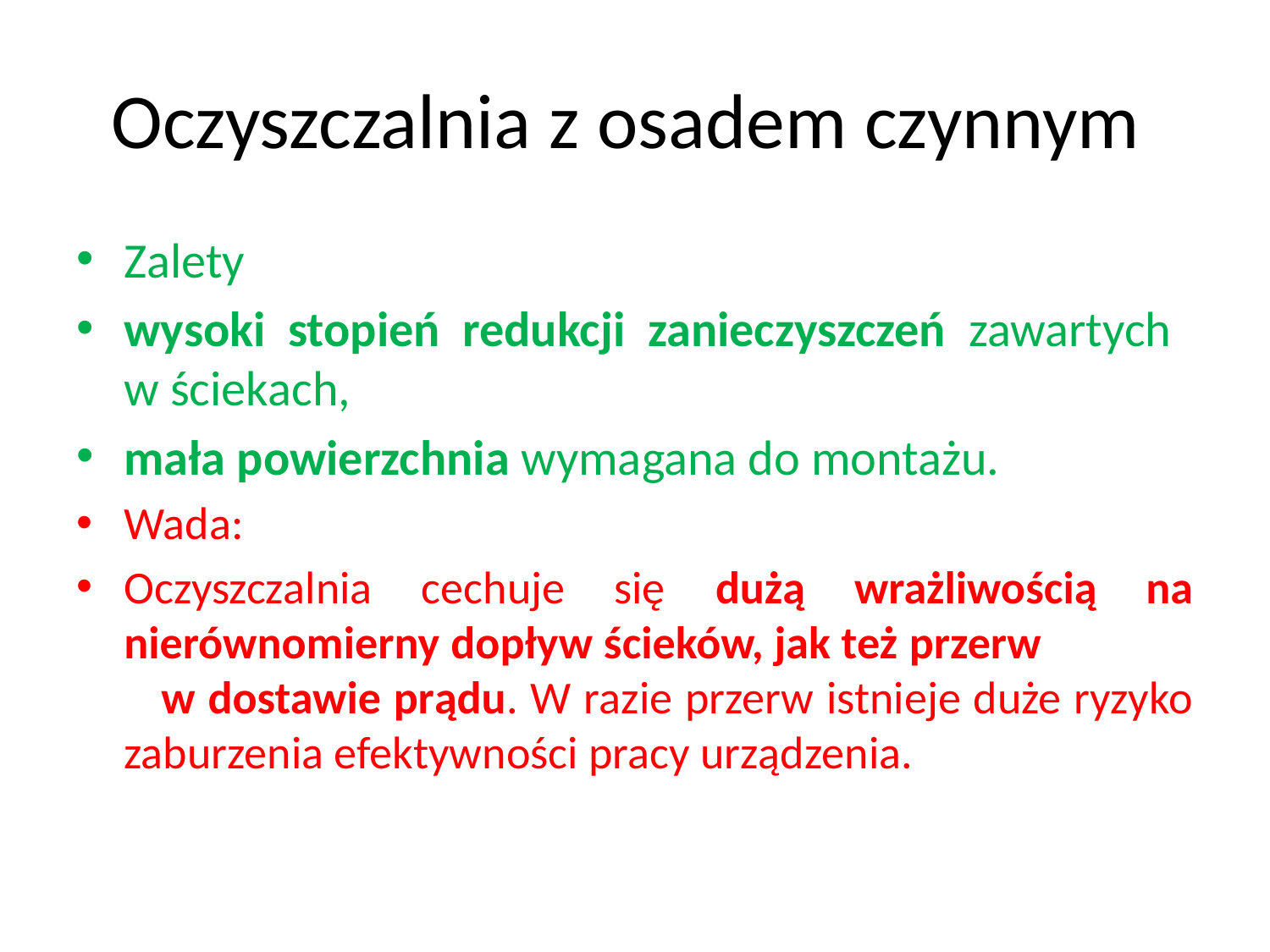

# Oczyszczalnia z osadem czynnym
Zalety
wysoki stopień redukcji zanieczyszczeń zawartych
w ściekach,
mała powierzchnia wymagana do montażu.
Wada:
Oczyszczalnia cechuje się dużą wrażliwością na nierównomierny dopływ ścieków, jak też przerw                  w dostawie prądu. W razie przerw istnieje duże ryzyko zaburzenia efektywności pracy urządzenia.